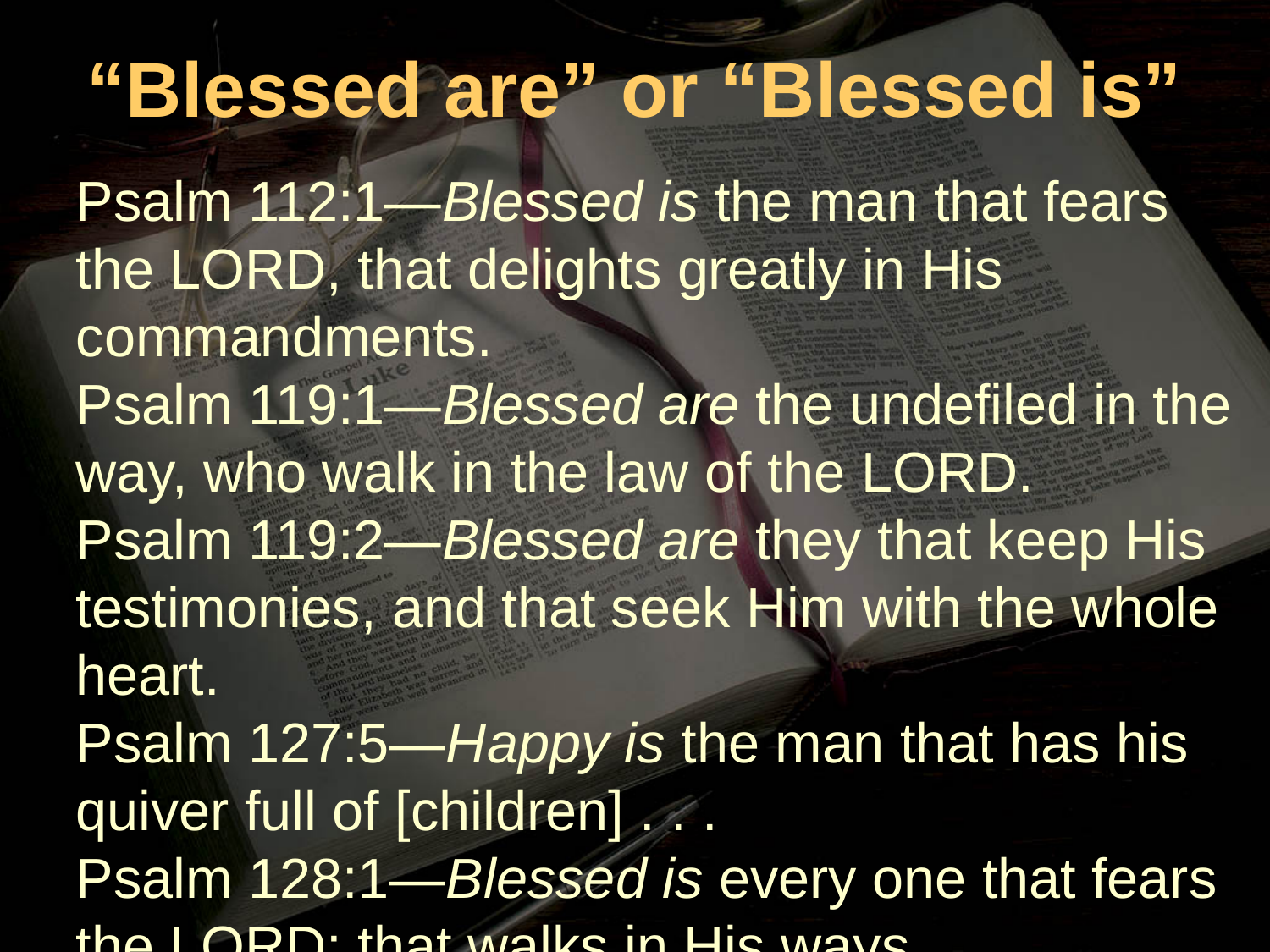

“Blessed are” or “Blessed is”
Psalm 112:1—Blessed is the man that fears the LORD, that delights greatly in His commandments.
Psalm 119:1—Blessed are the undefiled in the way, who walk in the law of the LORD.
Psalm 119:2—Blessed are they that keep His testimonies, and that seek Him with the whole heart.
Psalm 127:5—Happy is the man that has his quiver full of [children] . . .
Psalm 128:1—Blessed is every one that fears the LORD; that walks in His ways.